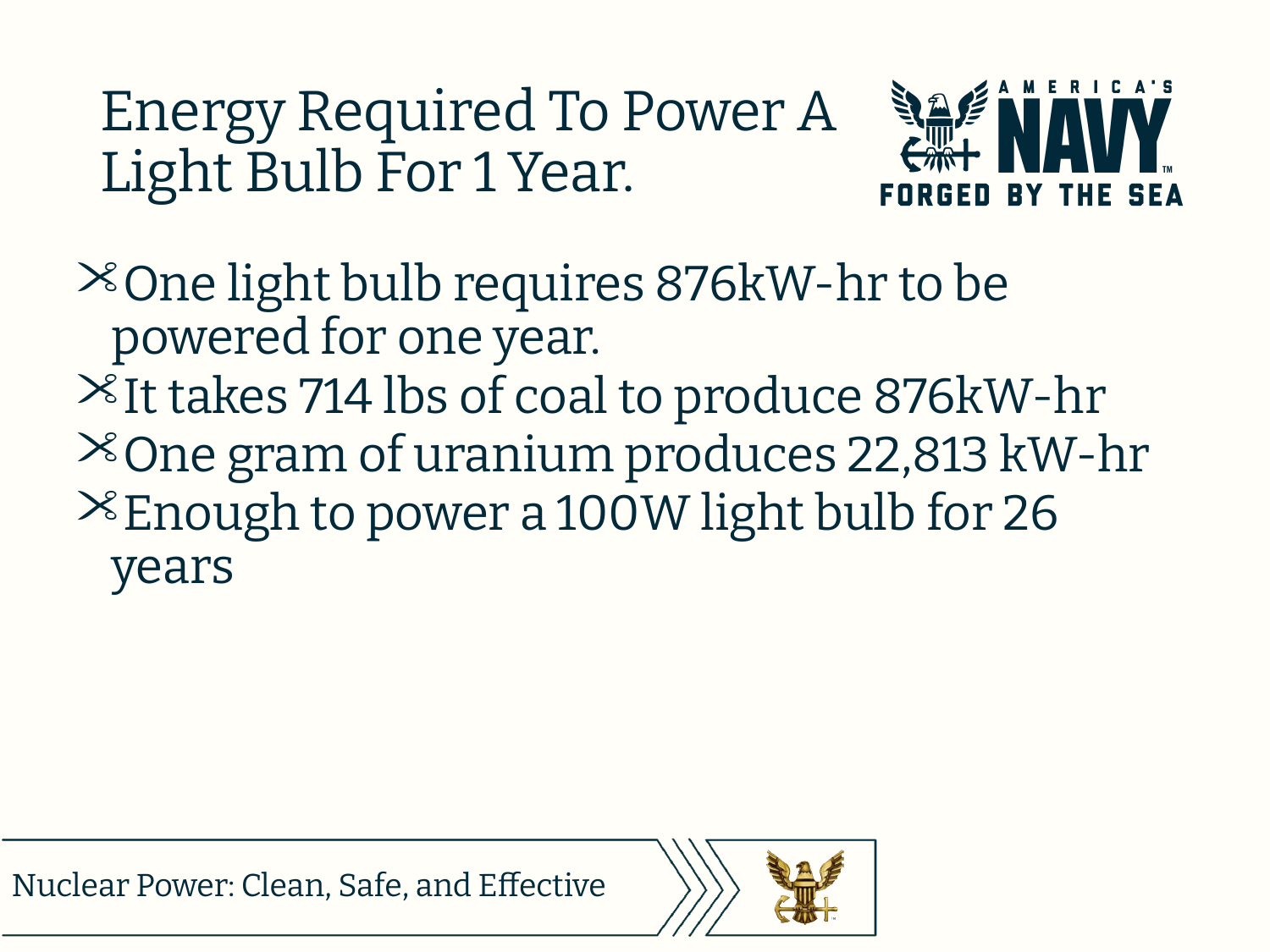

# Energy Required To Power A Light Bulb For 1 Year.
One light bulb requires 876kW-hr to be powered for one year.
It takes 714 lbs of coal to produce 876kW-hr
One gram of uranium produces 22,813 kW-hr
Enough to power a 100W light bulb for 26 years

Nuclear Power: Clean, Safe, and Effective